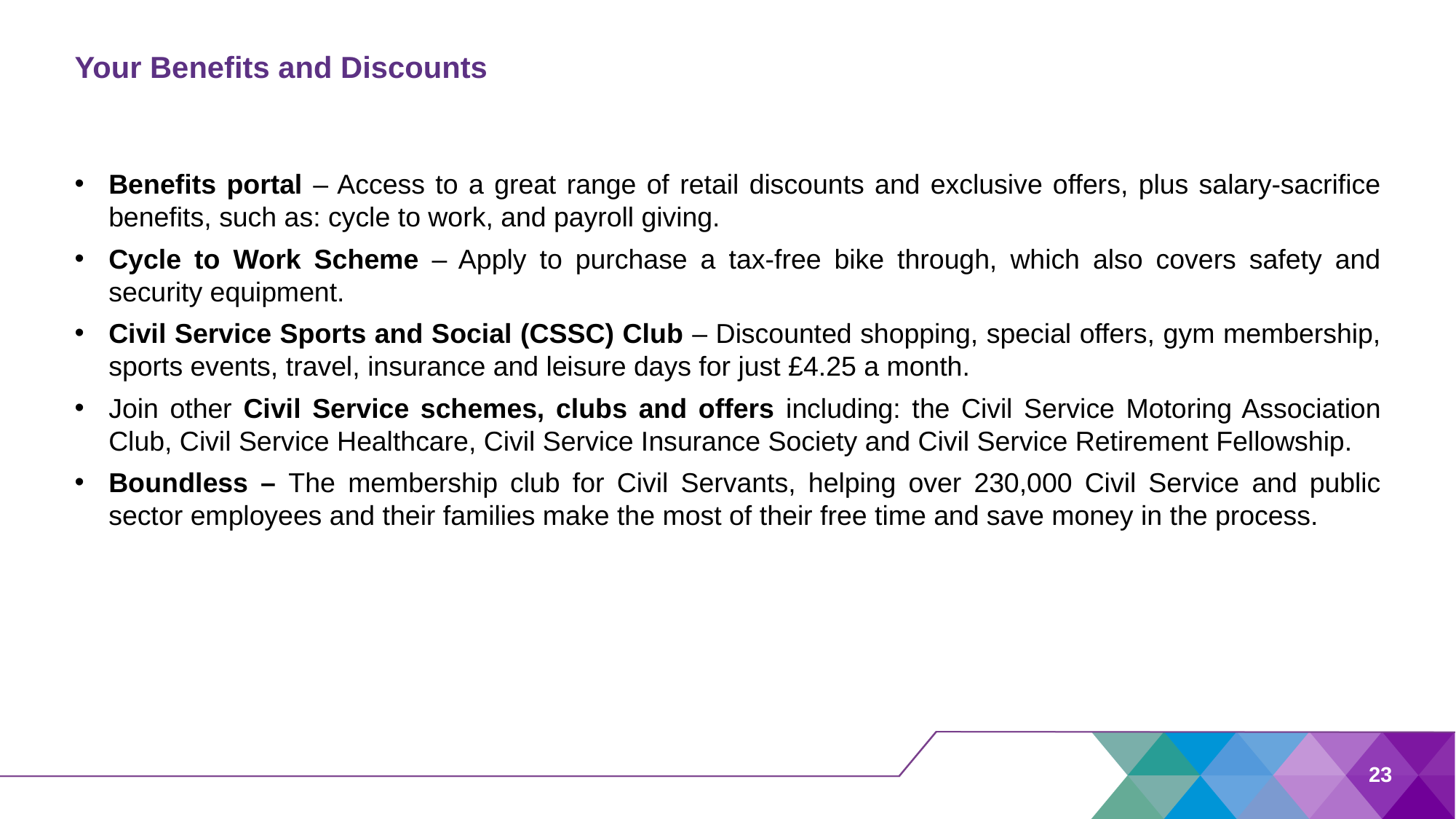

# Your Benefits and Discounts

Benefits portal – Access to a great range of retail discounts and exclusive offers, plus salary-sacrifice benefits, such as: cycle to work, and payroll giving.
Cycle to Work Scheme – Apply to purchase a tax-free bike through, which also covers safety and security equipment.
Civil Service Sports and Social (CSSC) Club – Discounted shopping, special offers, gym membership, sports events, travel, insurance and leisure days for just £4.25 a month.
Join other Civil Service schemes, clubs and offers including: the Civil Service Motoring Association Club, Civil Service Healthcare, Civil Service Insurance Society and Civil Service Retirement Fellowship.
Boundless – The membership club for Civil Servants, helping over 230,000 Civil Service and public sector employees and their families make the most of their free time and save money in the process.

23